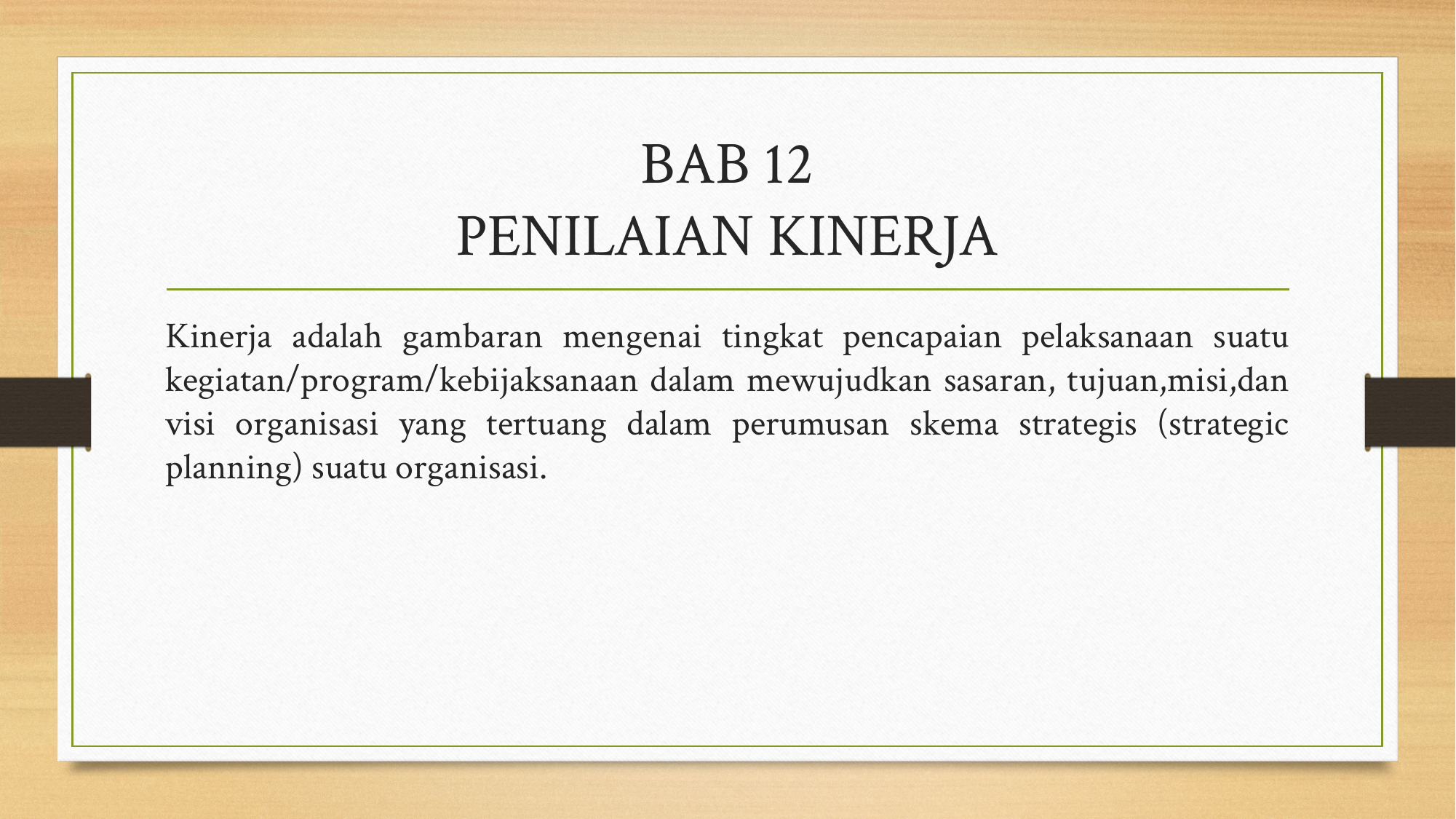

# BAB 12 PENILAIAN KINERJA
Kinerja adalah gambaran mengenai tingkat pencapaian pelaksanaan suatu kegiatan/program/kebijaksanaan dalam mewujudkan sasaran, tujuan,misi,dan visi organisasi yang tertuang dalam perumusan skema strategis (strategic planning) suatu organisasi.